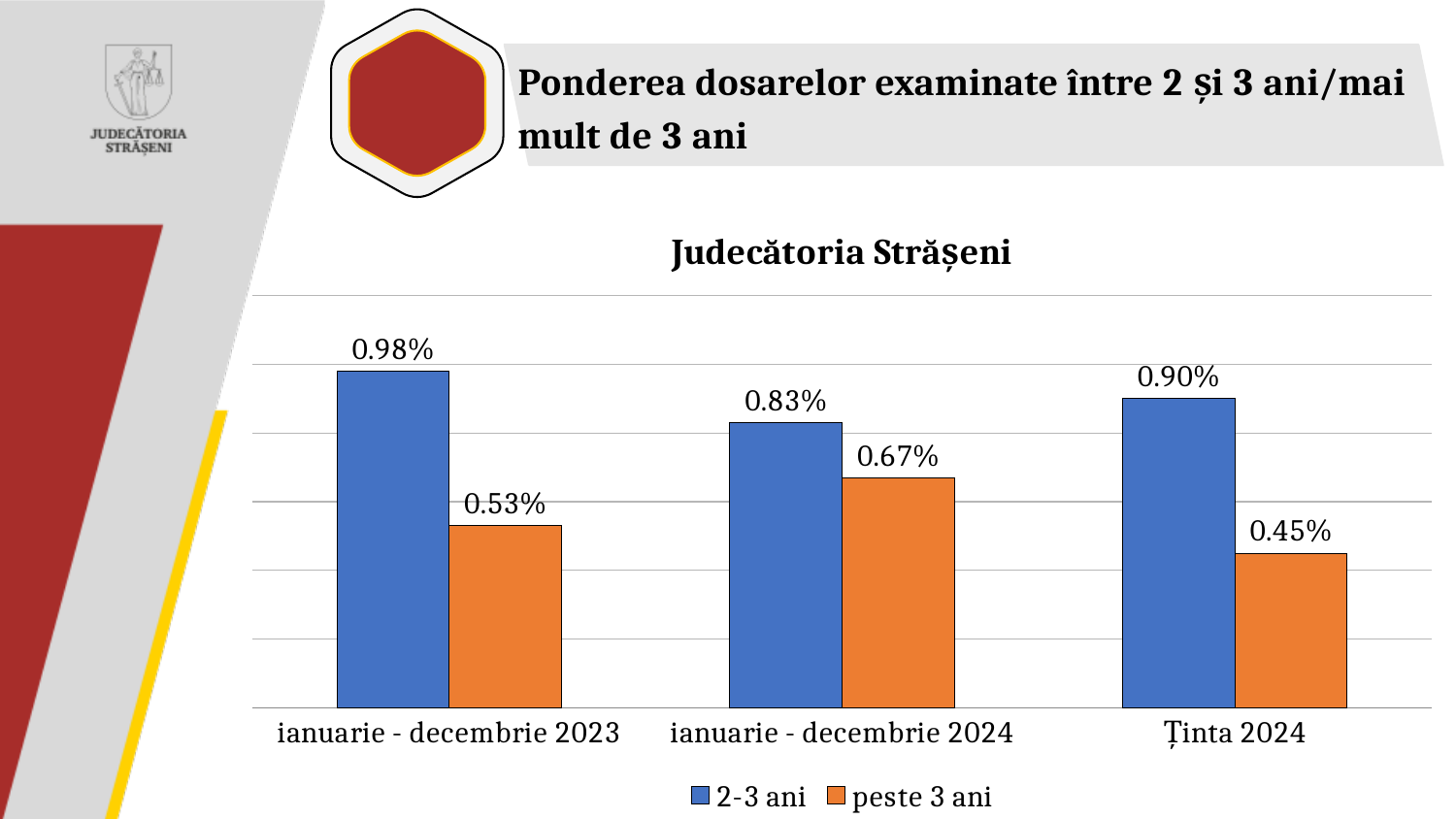

Ponderea dosarelor examinate între 2 și 3 ani/mai mult de 3 ani

### Chart: Judecătoria Strășeni

| Category | 2-3 ani | peste 3 ani |
|---|---|---|
| ianuarie - decembrie 2023 | 0.0098 | 0.0053 |
| ianuarie - decembrie 2024 | 0.0083 | 0.0067 |
| Ținta 2024 | 0.009 | 0.0045 |